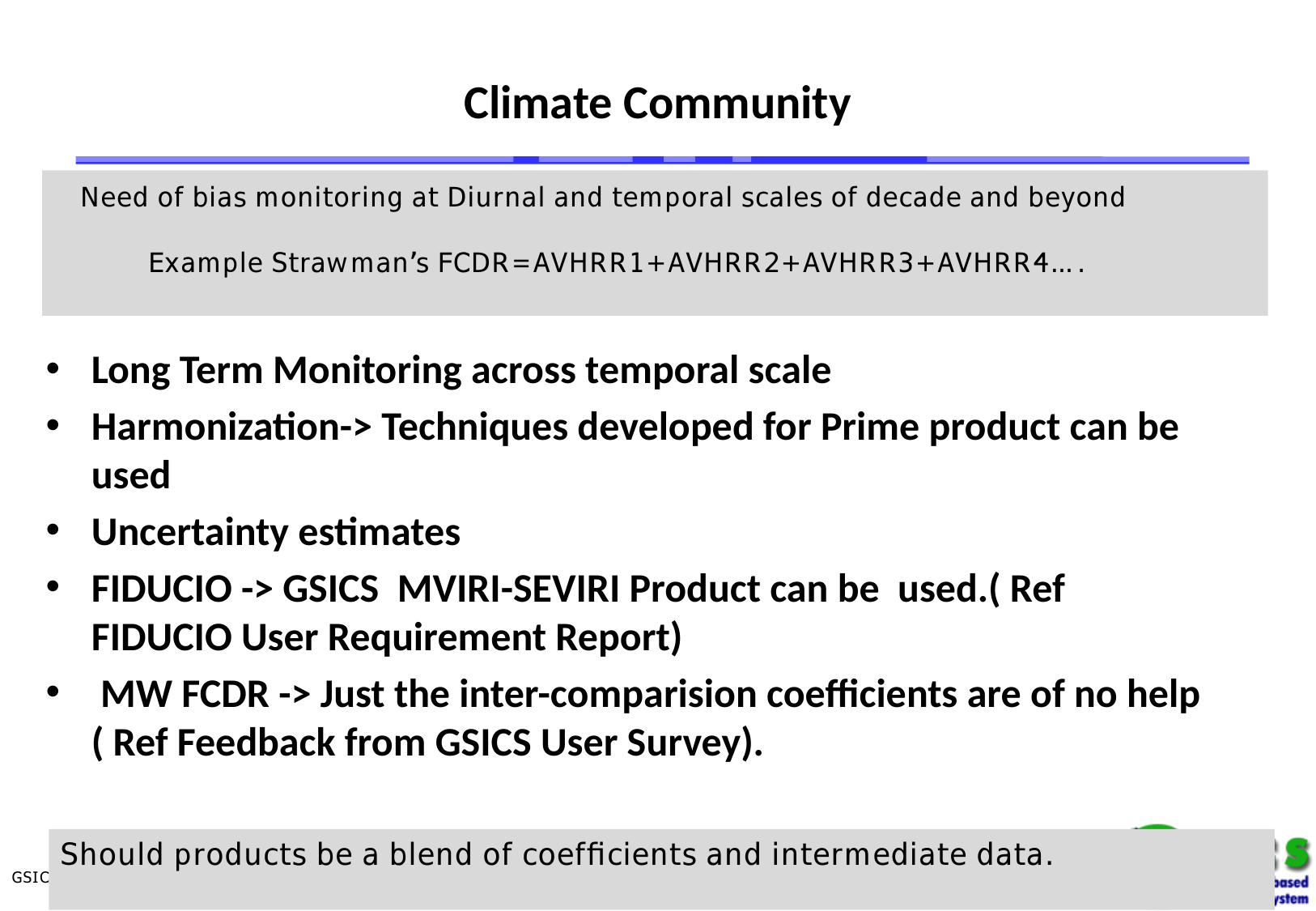

# Climate Community

Harmonization

Long Term Monitoring across temporal scale
Harmonization-> Techniques developed for Prime product can be used
Uncertainty estimates
FIDUCIO -> GSICS  MVIRI-SEVIRI Product can be  used.( Ref FIDUCIO User Requirement Report)
 MW FCDR -> Just the inter-comparision coefficients are of no help ( Ref Feedback from GSICS User Survey).

   Need of bias monitoring at Diurnal and temporal scales of decade and beyond

            Example Strawman’s FCDR=AVHRR1+AVHRR2+AVHRR3+AVHRR4….

Should products be a blend of coefficients and intermediate data.